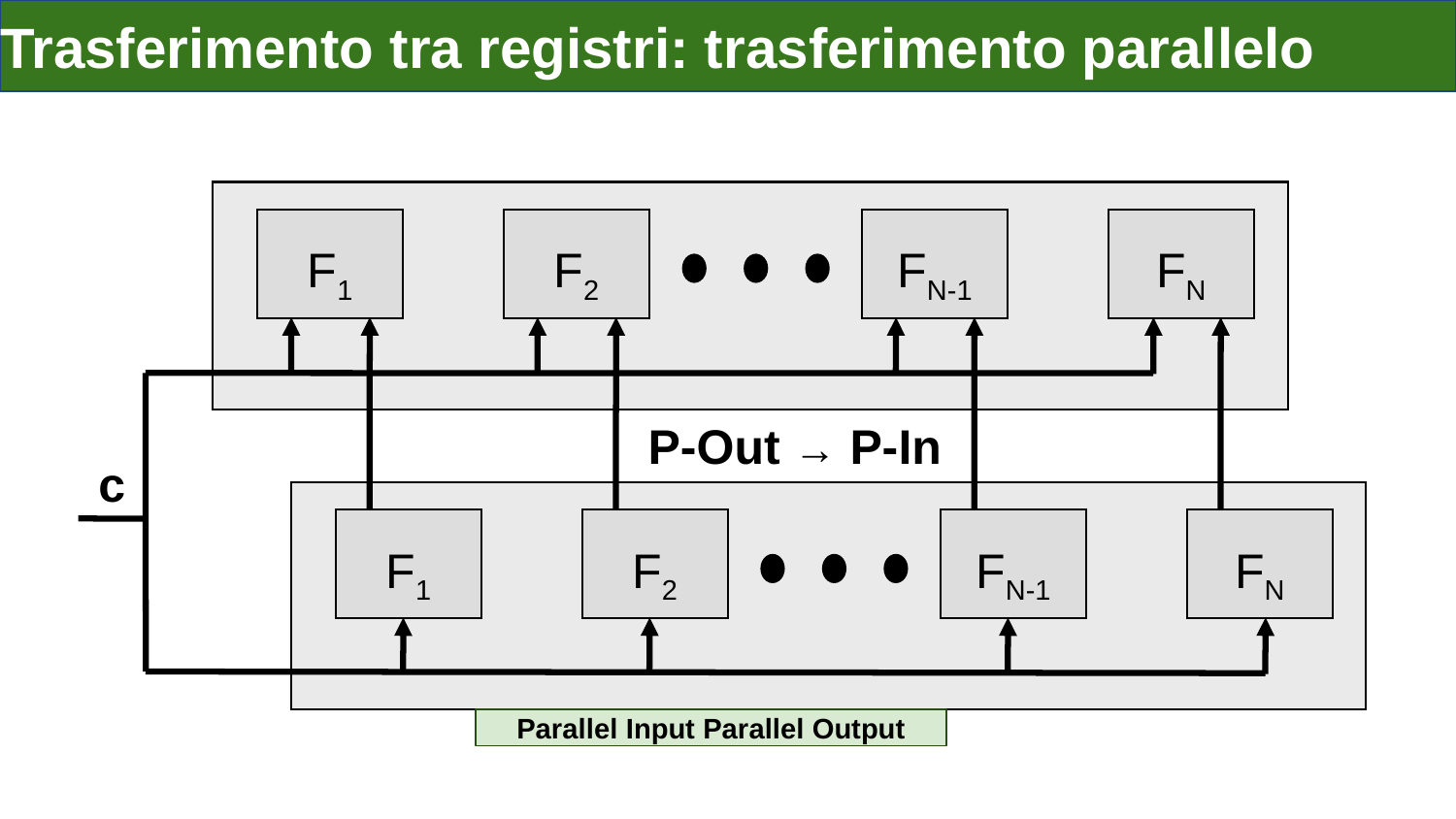

# Trasferimento tra registri: trasferimento parallelo

F1

F2

FN
FN-1

P-Out → P-In
c

F1

F2

FN
FN-1

Parallel Input Parallel Output